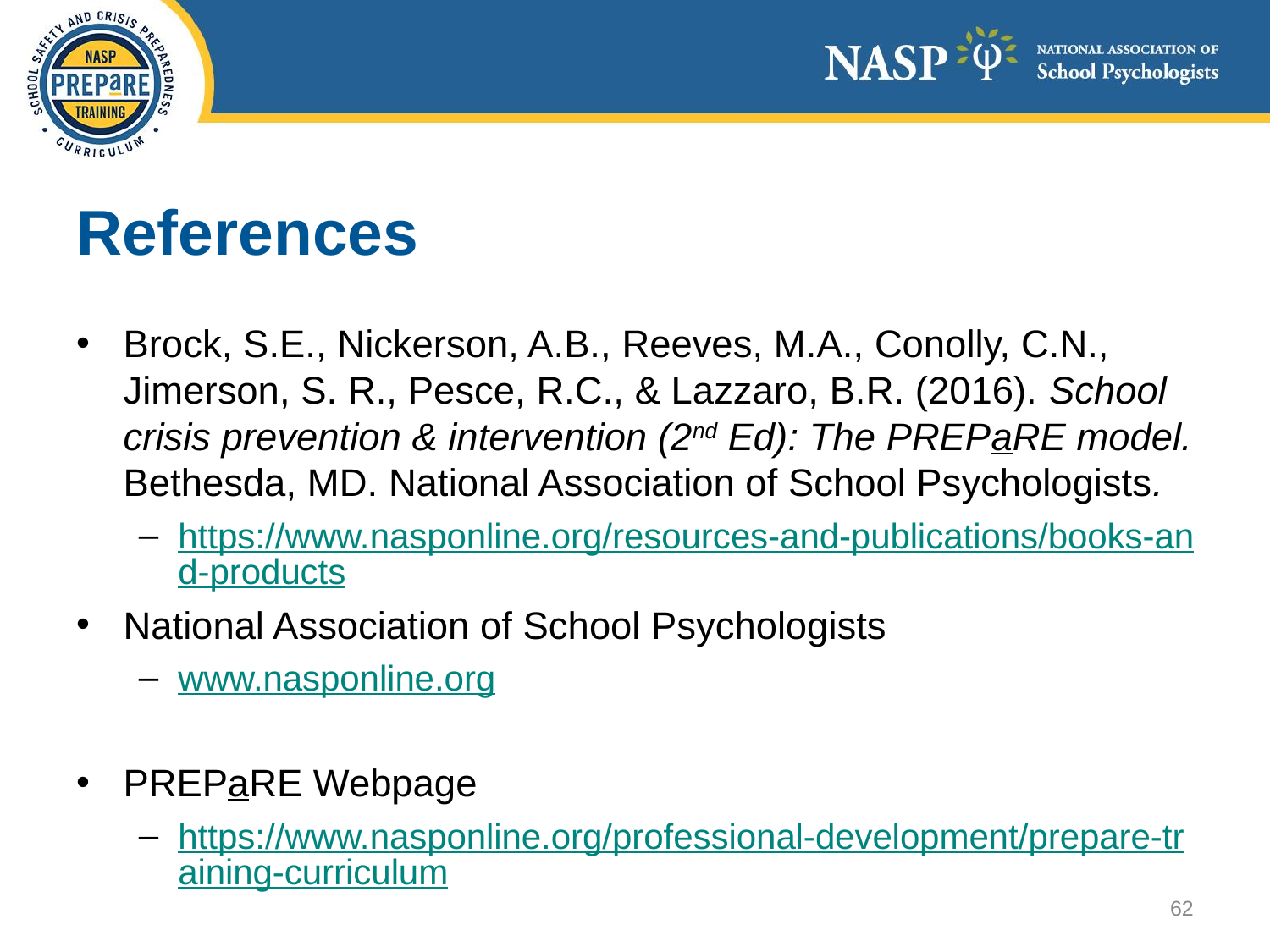

# References
Brock, S.E., Nickerson, A.B., Reeves, M.A., Conolly, C.N., Jimerson, S. R., Pesce, R.C., & Lazzaro, B.R. (2016). School crisis prevention & intervention (2nd Ed): The PREPaRE model. Bethesda, MD. National Association of School Psychologists.
https://www.nasponline.org/resources-and-publications/books-and-products
National Association of School Psychologists
www.nasponline.org

PREPaRE Webpage
https://www.nasponline.org/professional-development/prepare-training-curriculum
62